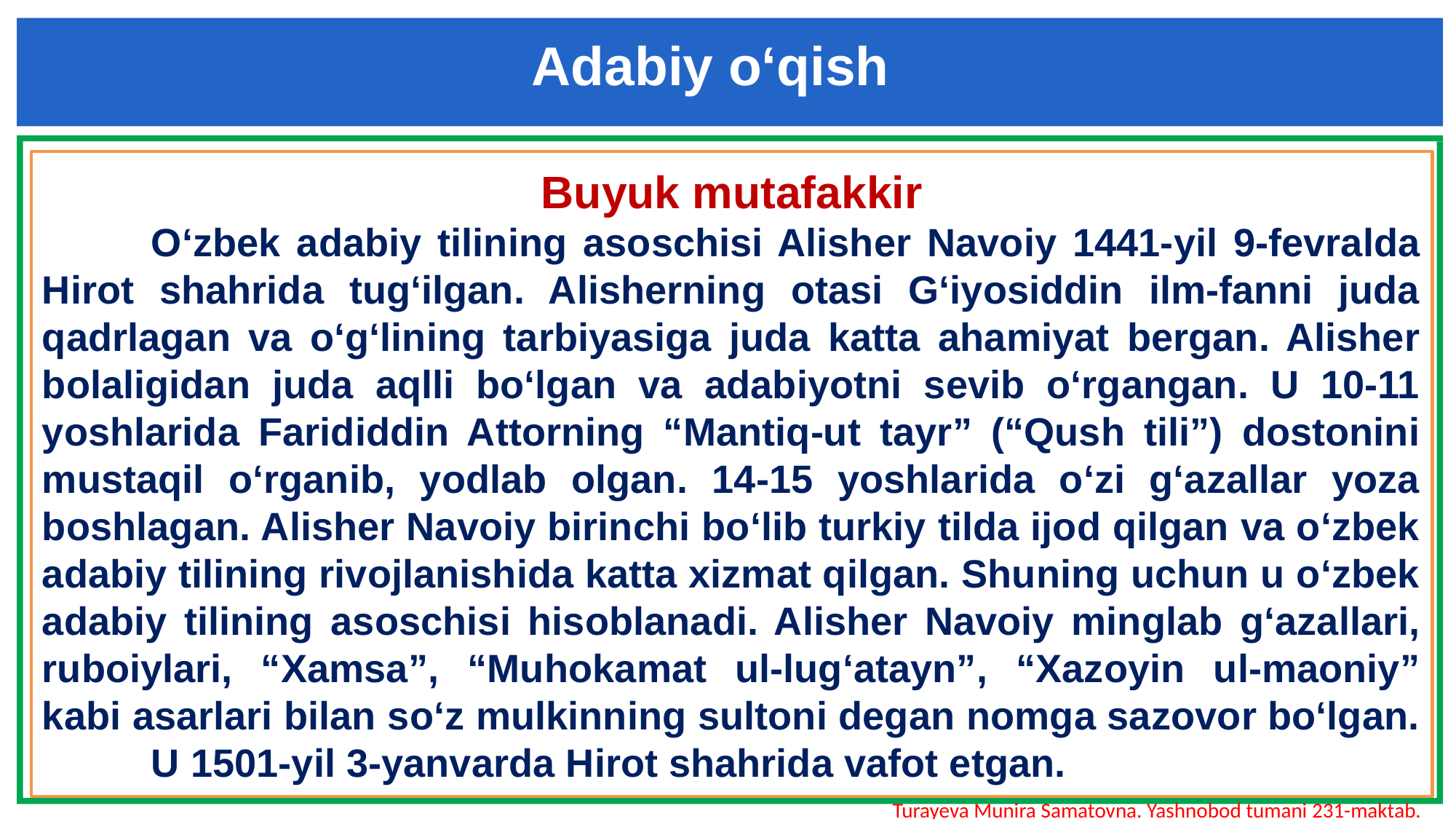

Adabiy o‘qish
Buyuk mutafakkir
	O‘zbek adabiy tilining asoschisi Alisher Navoiy 1441-yil 9-fevralda Hirot shahrida tug‘ilgan. Alisherning otasi G‘iyosiddin ilm-fanni juda qadrlagan va o‘g‘lining tarbiyasiga juda katta ahamiyat bergan. Alisher bolaligidan juda aqlli bo‘lgan va adabiyotni sevib o‘rgangan. U 10-11 yoshlarida Farididdin Attorning “Mantiq-ut tayr” (“Qush tili”) dostonini mustaqil o‘rganib, yodlab olgan. 14-15 yoshlarida o‘zi g‘azallar yoza boshlagan. Alisher Navoiy birinchi bo‘lib turkiy tilda ijod qilgan va o‘zbek adabiy tilining rivojlanishida katta xizmat qilgan. Shuning uchun u o‘zbek adabiy tilining asoschisi hisoblanadi. Alisher Navoiy minglab g‘azallari, ruboiylari, “Xamsa”, “Muhokamat ul-lug‘atayn”, “Xazoyin ul-maoniy” kabi asarlari bilan so‘z mulkinning sultoni degan nomga sazovor bo‘lgan.
	U 1501-yil 3-yanvarda Hirot shahrida vafot etgan.
Turayeva Munira Samatovna. Yashnobod tumani 231-maktab.